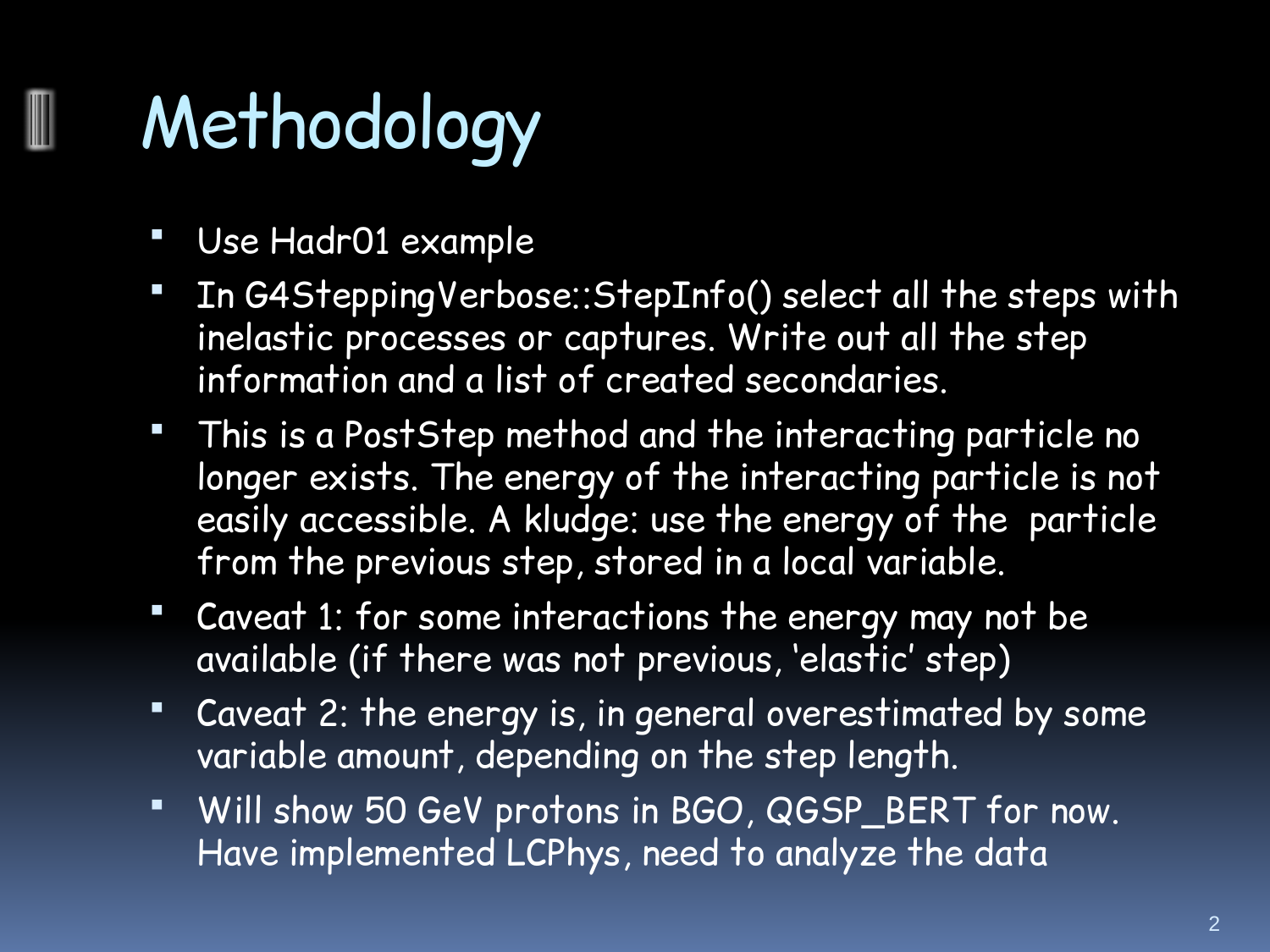

# Methodology
Use Hadr01 example
In G4SteppingVerbose::StepInfo() select all the steps with inelastic processes or captures. Write out all the step information and a list of created secondaries.
This is a PostStep method and the interacting particle no longer exists. The energy of the interacting particle is not easily accessible. A kludge: use the energy of the  particle from the previous step, stored in a local variable.
Caveat 1: for some interactions the energy may not be available (if there was not previous, ‘elastic’ step)
Caveat 2: the energy is, in general overestimated by some variable amount, depending on the step length.
Will show 50 GeV protons in BGO, QGSP_BERT for now. Have implemented LCPhys, need to analyze the data

2